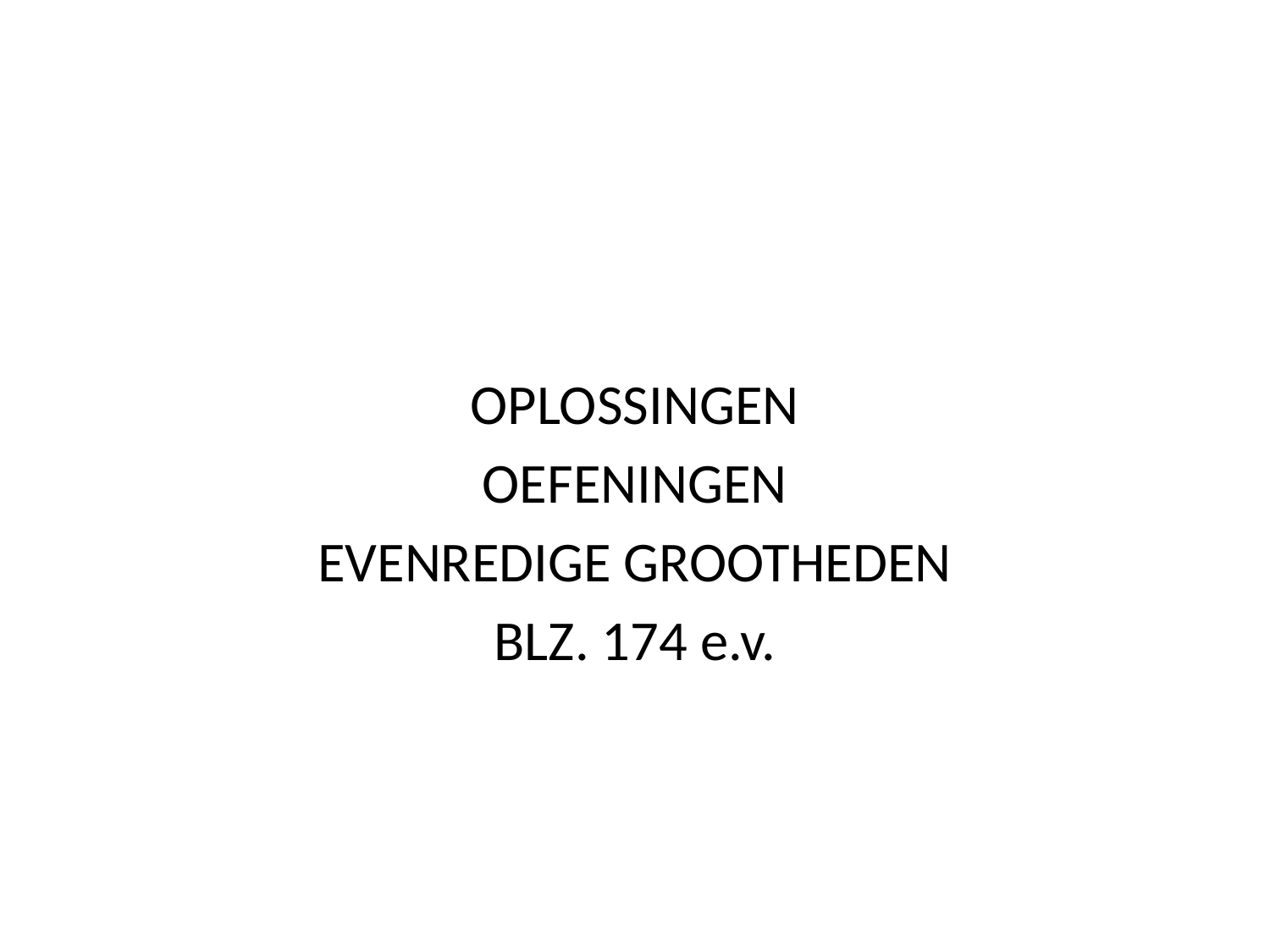

OPLOSSINGEN
OEFENINGEN
EVENREDIGE GROOTHEDEN
BLZ. 174 e.v.